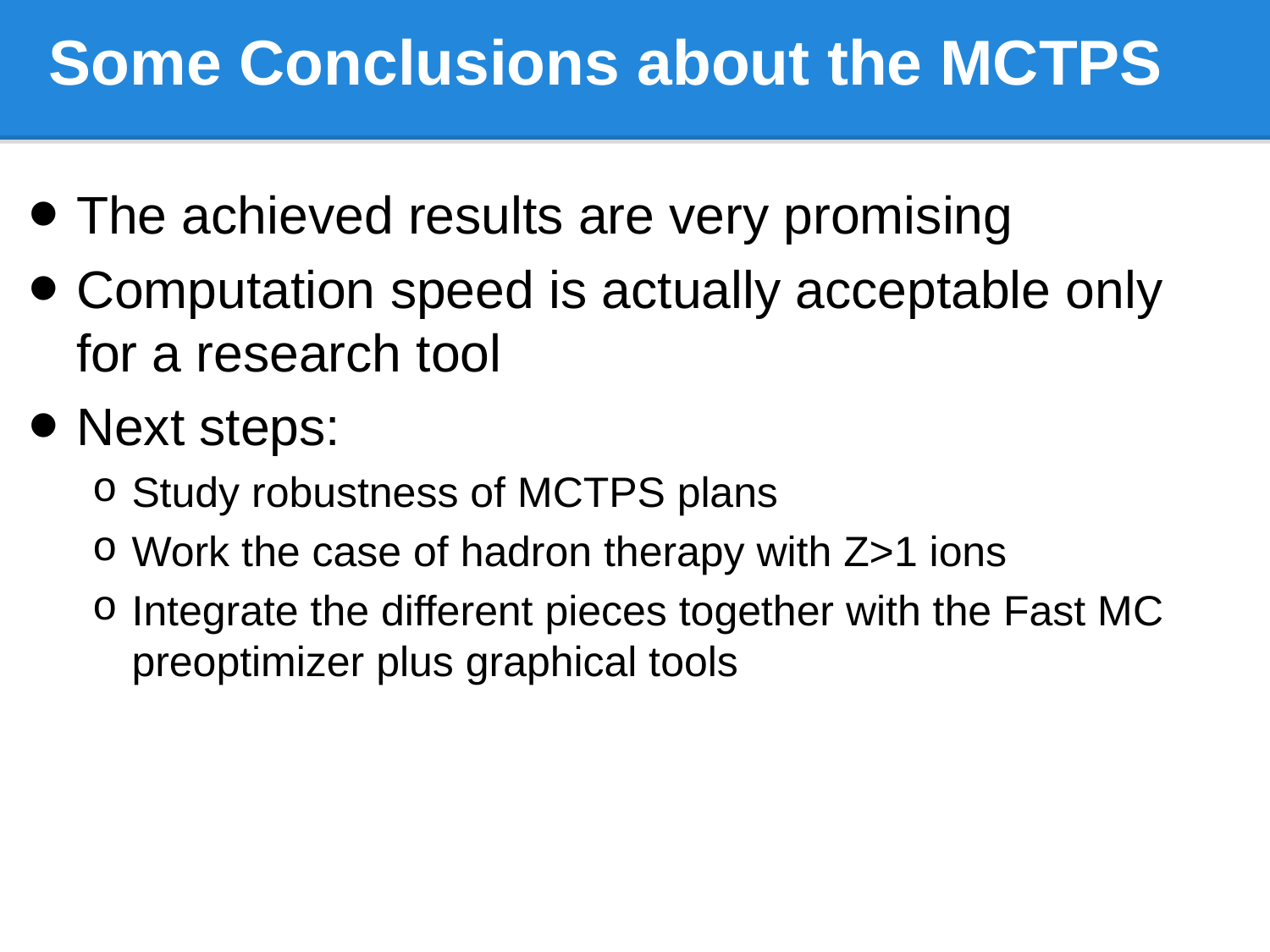

# Some Conclusions about the MCTPS
The achieved results are very promising
Computation speed is actually acceptable only for a research tool
Next steps:
Study robustness of MCTPS plans
Work the case of hadron therapy with Z>1 ions
Integrate the different pieces together with the Fast MC preoptimizer plus graphical tools